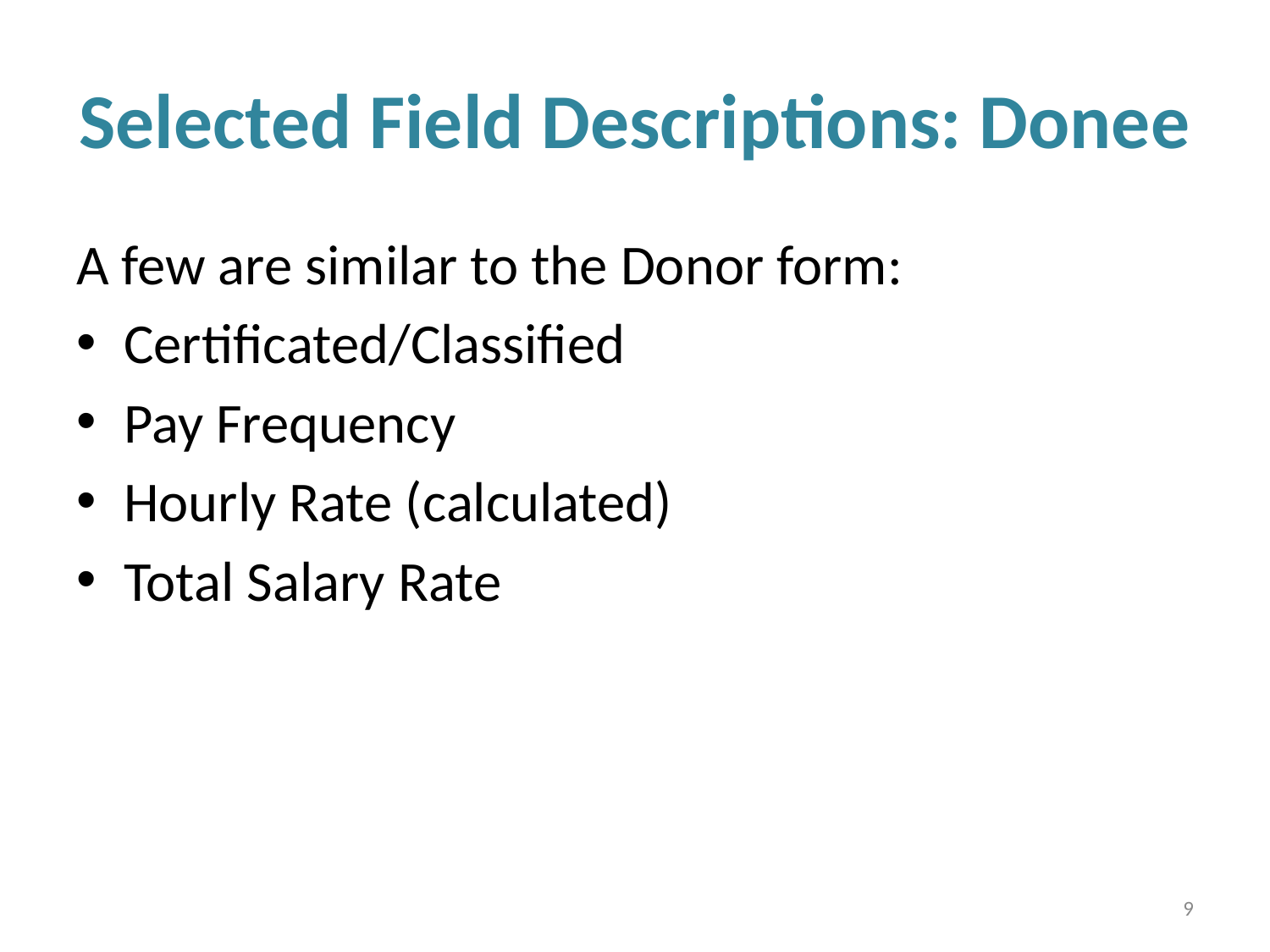

# Selected Field Descriptions: Donee
A few are similar to the Donor form:
Certificated/Classified
Pay Frequency
Hourly Rate (calculated)
Total Salary Rate

9